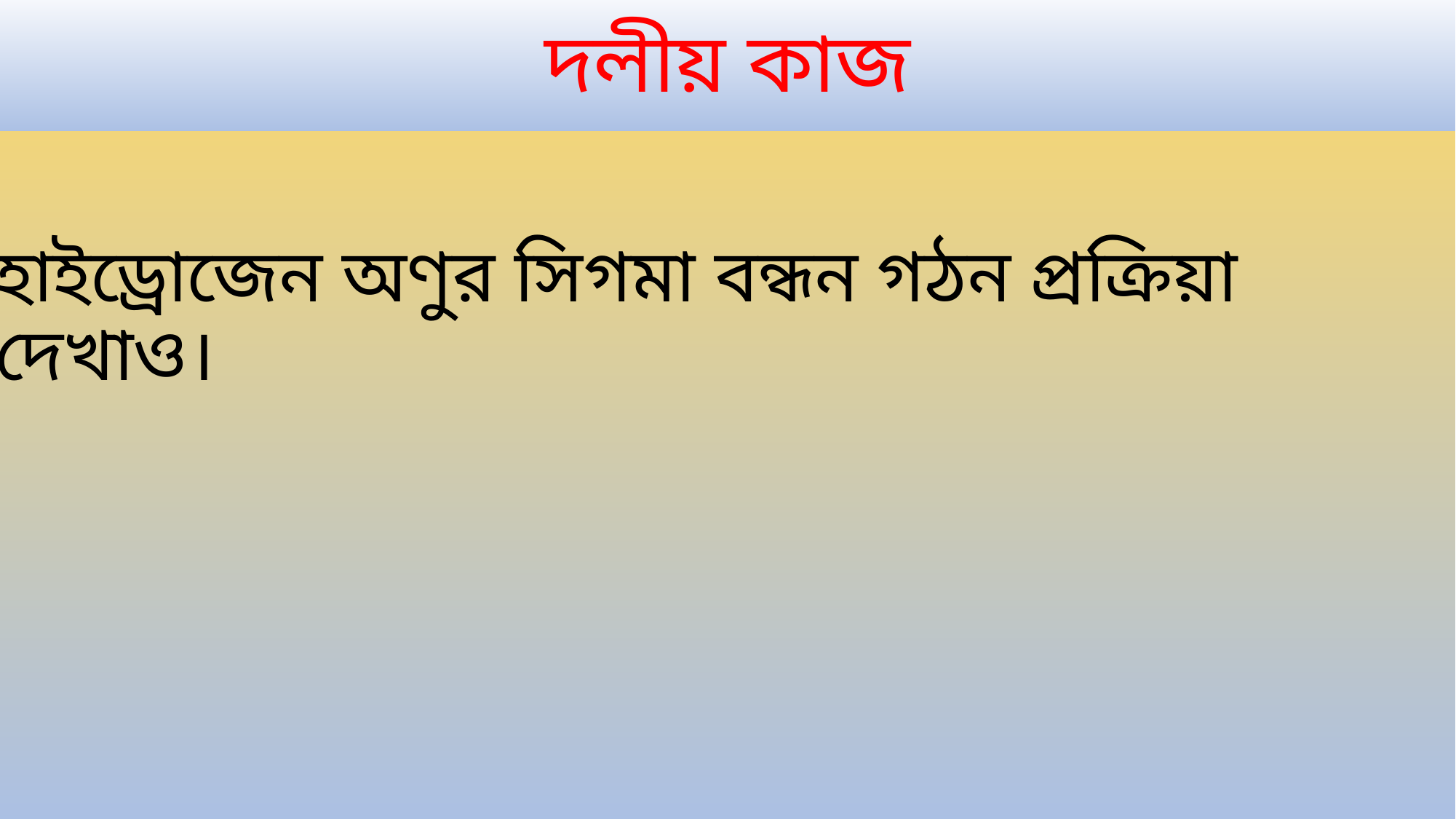

# দলীয় কাজ

হাইড্রোজেন অণুর সিগমা বন্ধন গঠন প্রক্রিয়া দেখাও।